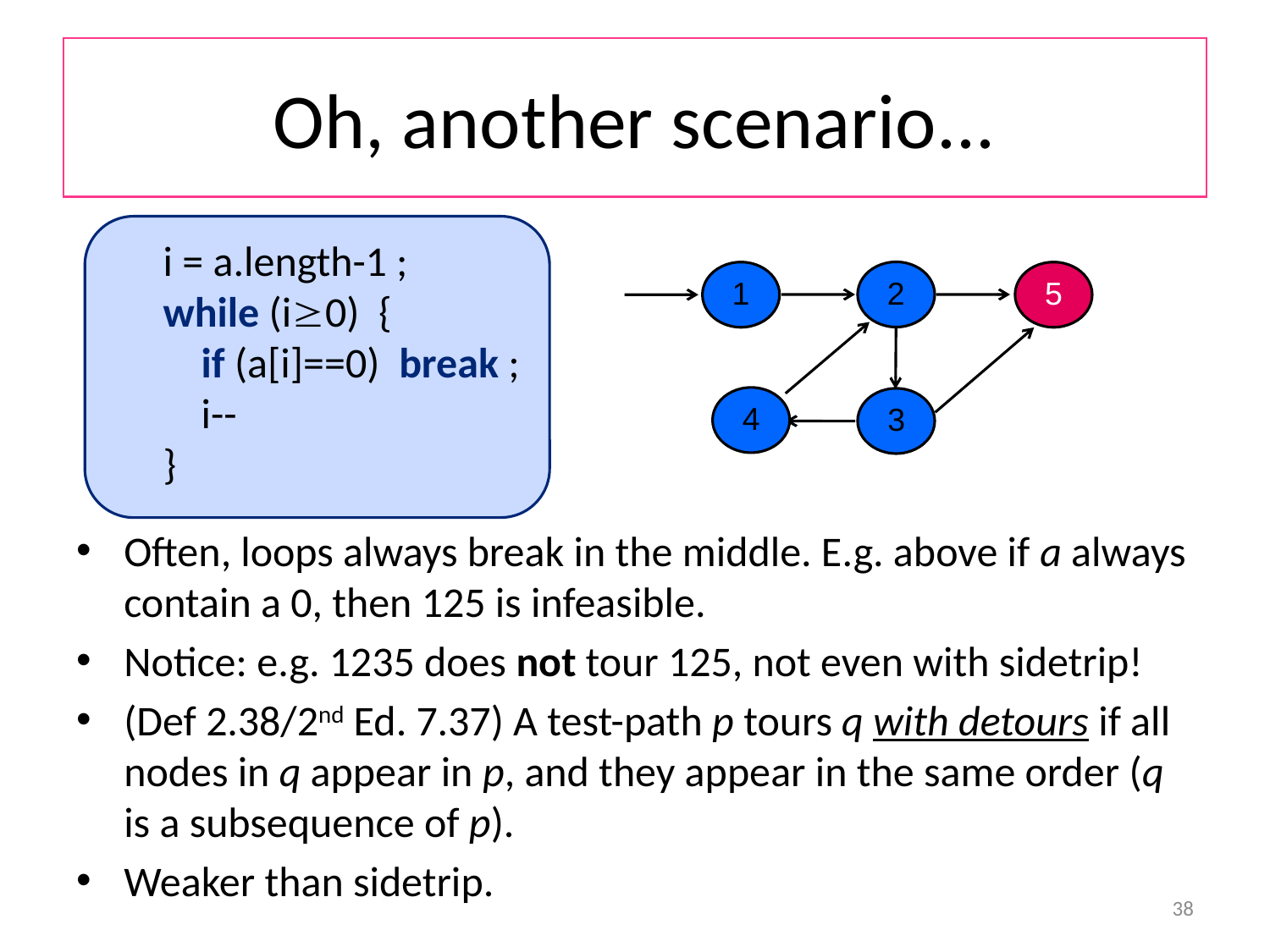

# Oh, another scenario...

i = a.length-1 ;
while (i≥0)  {
    if (a[i]==0)  break ;
    i--
}

2

1

5

4

3

Often, loops always break in the middle. E.g. above if a always contain a 0, then 125 is infeasible.
Notice: e.g. 1235 does not tour 125, not even with sidetrip!
(Def 2.38/2nd Ed. 7.37) A test-path p tours q with detours if all nodes in q appear in p, and they appear in the same order (q is a subsequence of p).
Weaker than sidetrip.

38